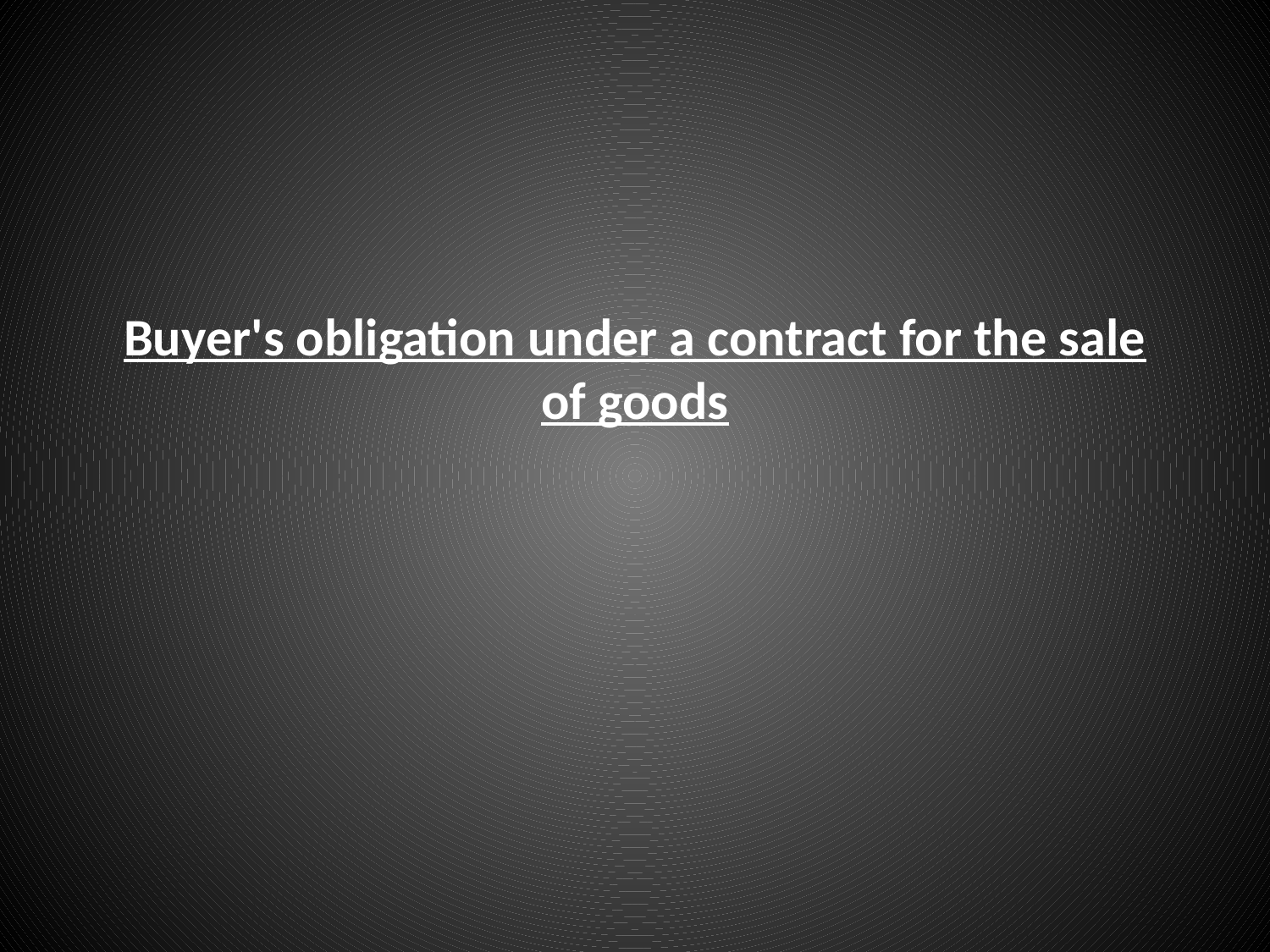

# Buyer's obligation under a contract for the sale of goods